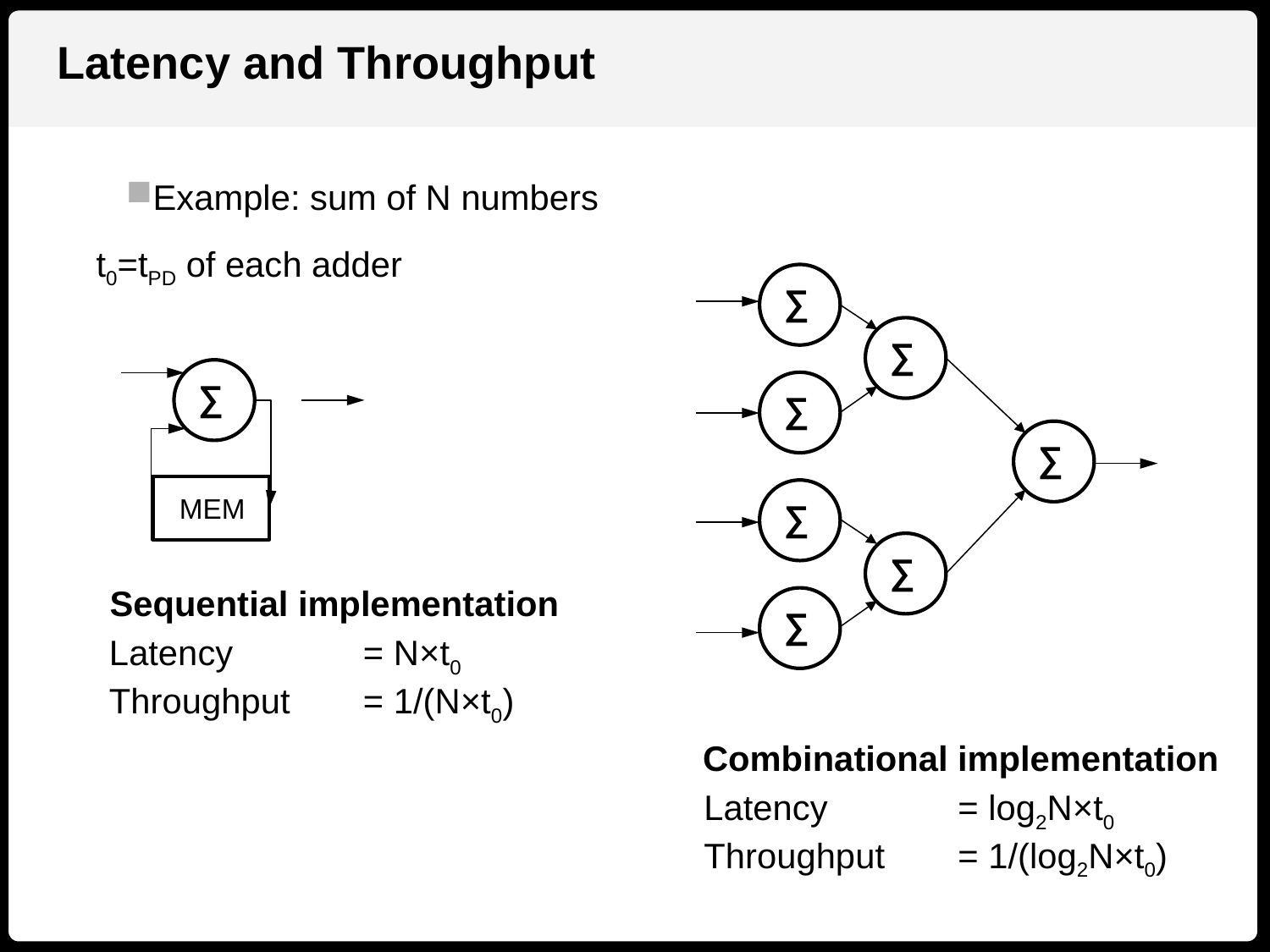

Latency and Throughput
Example: sum of N numbers
	t0=tPD of each adder

∑

∑

∑

∑

∑

∑
MEM

∑
Sequential implementation

∑
Latency 	= N×t0
Throughput 	= 1/(N×t0)

Combinational implementation
Latency 	= log2N×t0
Throughput 	= 1/(log2N×t0)